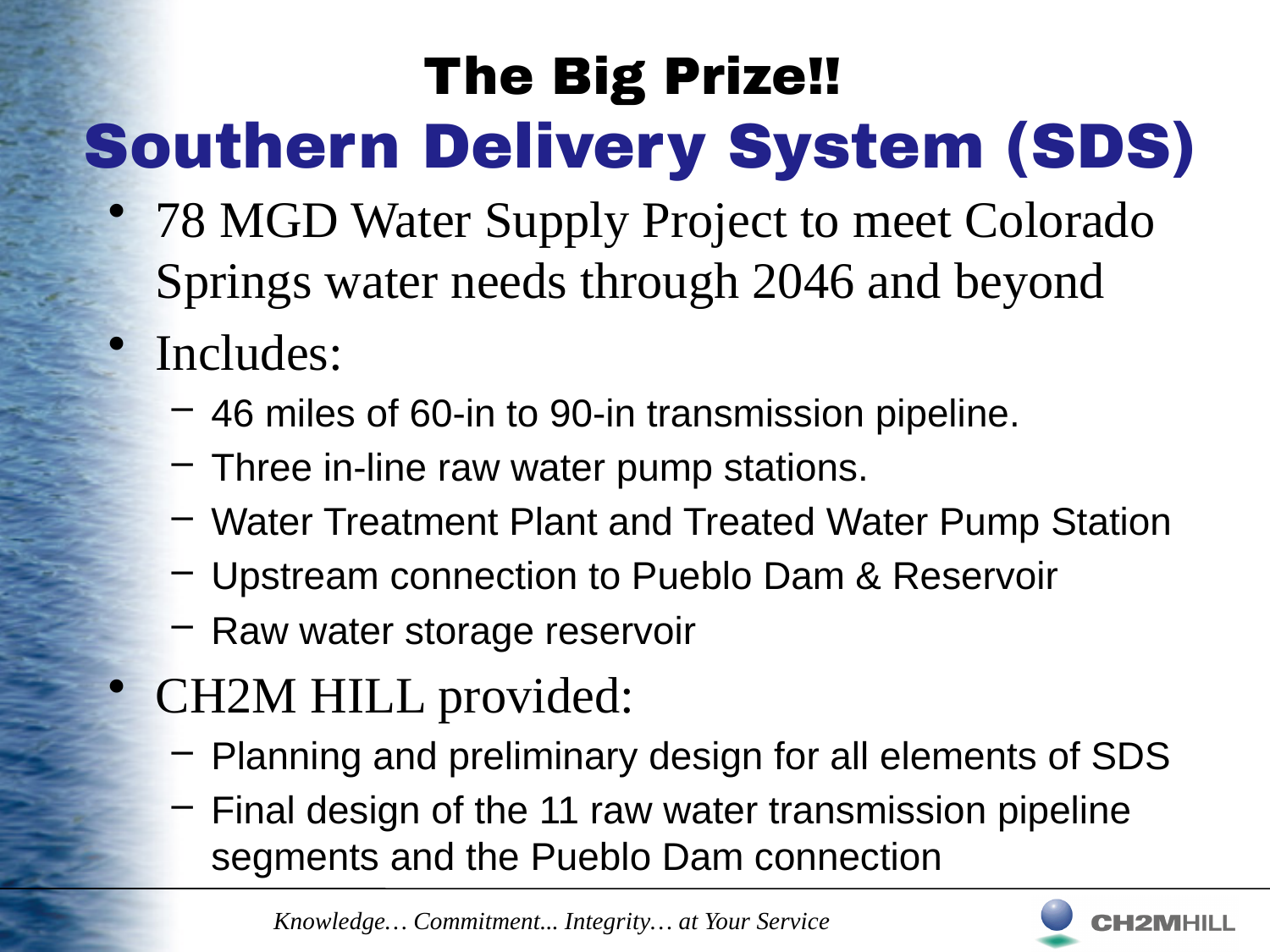

# The Big Prize!! Southern Delivery System (SDS)
78 MGD Water Supply Project to meet Colorado Springs water needs through 2046 and beyond
Includes:
46 miles of 60-in to 90-in transmission pipeline.
Three in-line raw water pump stations.
Water Treatment Plant and Treated Water Pump Station
Upstream connection to Pueblo Dam & Reservoir
Raw water storage reservoir
CH2M HILL provided:
Planning and preliminary design for all elements of SDS
Final design of the 11 raw water transmission pipeline segments and the Pueblo Dam connection